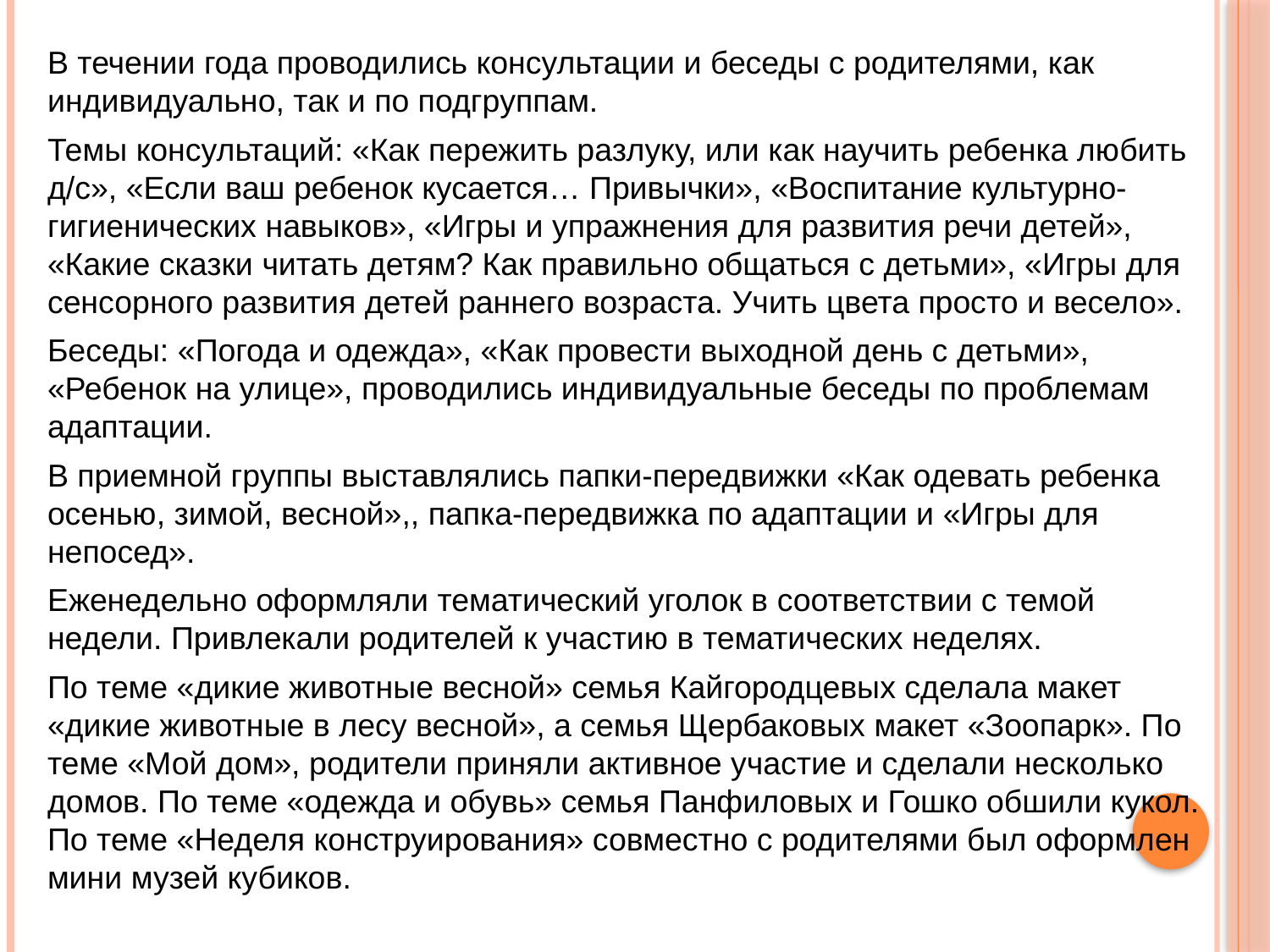

В течении года проводились консультации и беседы с родителями, как индивидуально, так и по подгруппам.
Темы консультаций: «Как пережить разлуку, или как научить ребенка любить д/с», «Если ваш ребенок кусается… Привычки», «Воспитание культурно-гигиенических навыков», «Игры и упражнения для развития речи детей», «Какие сказки читать детям? Как правильно общаться с детьми», «Игры для сенсорного развития детей раннего возраста. Учить цвета просто и весело».
Беседы: «Погода и одежда», «Как провести выходной день с детьми», «Ребенок на улице», проводились индивидуальные беседы по проблемам адаптации.
В приемной группы выставлялись папки-передвижки «Как одевать ребенка осенью, зимой, весной»,, папка-передвижка по адаптации и «Игры для непосед».
Еженедельно оформляли тематический уголок в соответствии с темой недели. Привлекали родителей к участию в тематических неделях.
По теме «дикие животные весной» семья Кайгородцевых сделала макет «дикие животные в лесу весной», а семья Щербаковых макет «Зоопарк». По теме «Мой дом», родители приняли активное участие и сделали несколько домов. По теме «одежда и обувь» семья Панфиловых и Гошко обшили кукол. По теме «Неделя конструирования» совместно с родителями был оформлен мини музей кубиков.
#